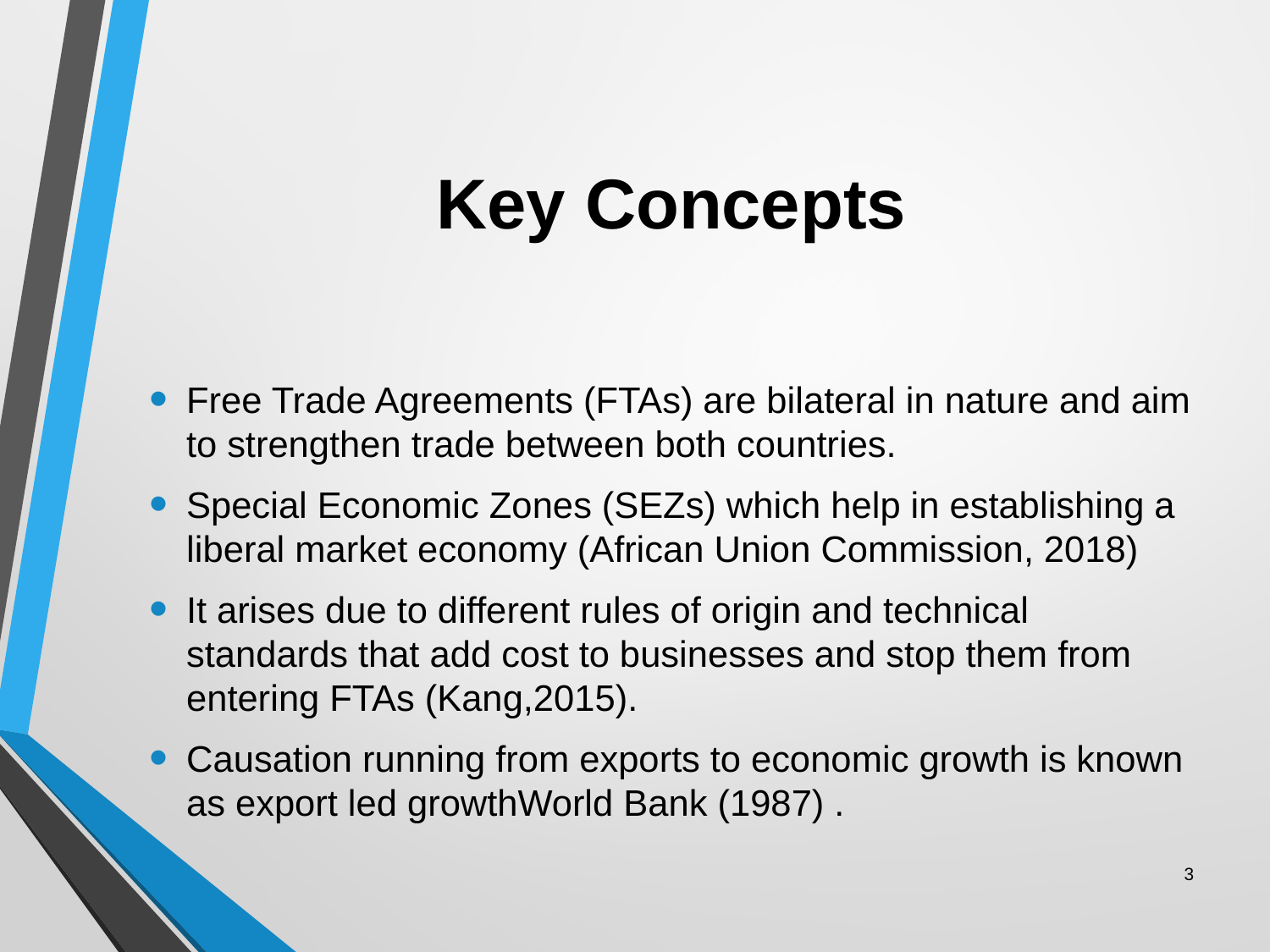

# Key Concepts
Free Trade Agreements (FTAs) are bilateral in nature and aim to strengthen trade between both countries.
Special Economic Zones (SEZs) which help in establishing a liberal market economy (African Union Commission, 2018)
It arises due to different rules of origin and technical standards that add cost to businesses and stop them from entering FTAs (Kang,2015).
Causation running from exports to economic growth is known as export led growthWorld Bank (1987) .

3